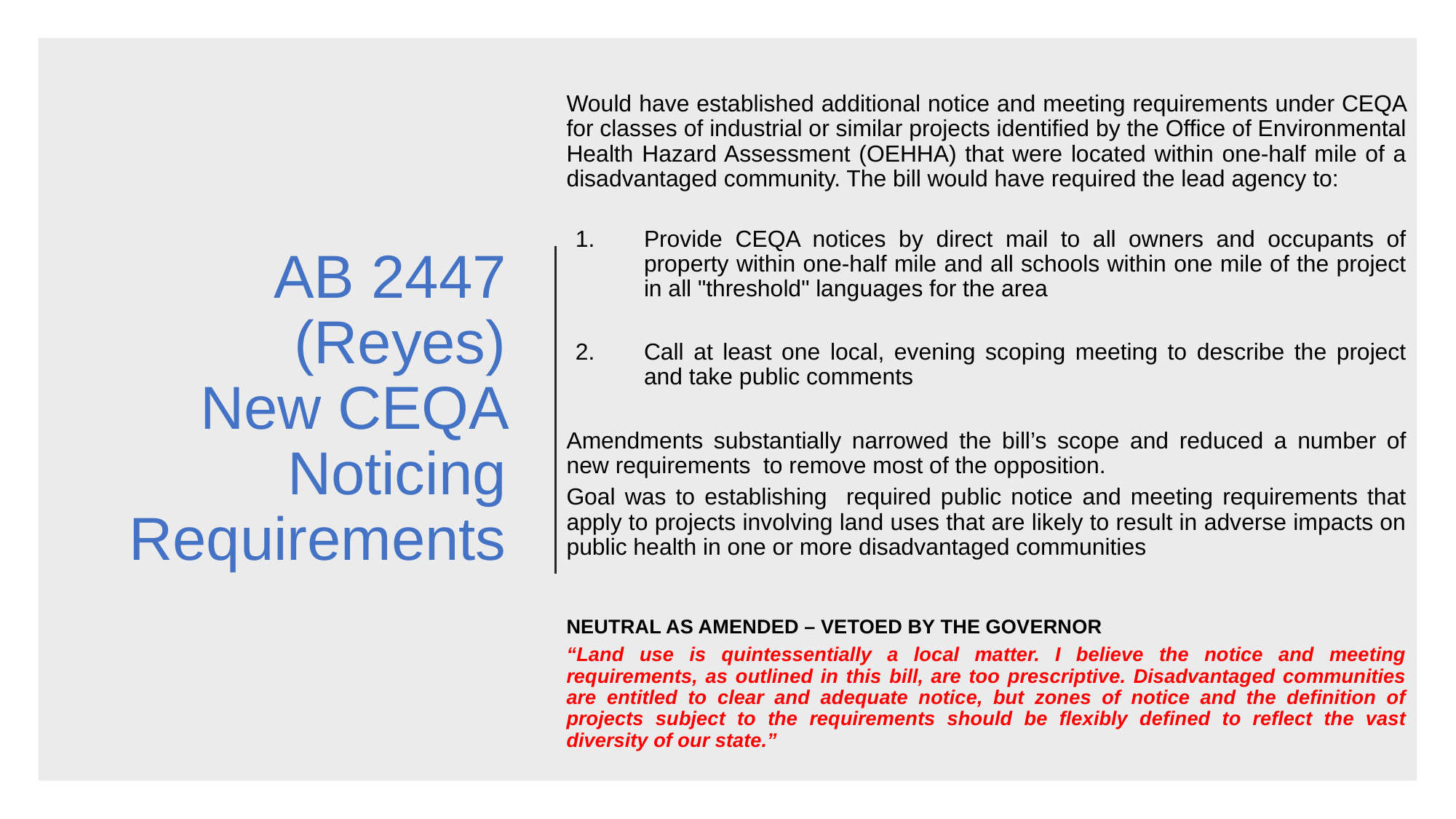

Would have established additional notice and meeting requirements under CEQA for classes of industrial or similar projects identified by the Office of Environmental Health Hazard Assessment (OEHHA) that were located within one-half mile of a disadvantaged community. The bill would have required the lead agency to:

Provide CEQA notices by direct mail to all owners and occupants of property within one-half mile and all schools within one mile of the project in all "threshold" languages for the area

Call at least one local, evening scoping meeting to describe the project and take public comments

Amendments substantially narrowed the bill’s scope and reduced a number of new requirements  to remove most of the opposition.
Goal was to establishing  required public notice and meeting requirements that apply to projects involving land uses that are likely to result in adverse impacts on public health in one or more disadvantaged communities

NEUTRAL AS AMENDED – VETOED BY THE GOVERNOR
“Land use is quintessentially a local matter. I believe the notice and meeting requirements, as outlined in this bill, are too prescriptive. Disadvantaged communities are entitled to clear and adequate notice, but zones of notice and the definition of projects subject to the requirements should be flexibly defined to reflect the vast diversity of our state.”

# AB 2447 (Reyes) New CEQA Noticing Requirements